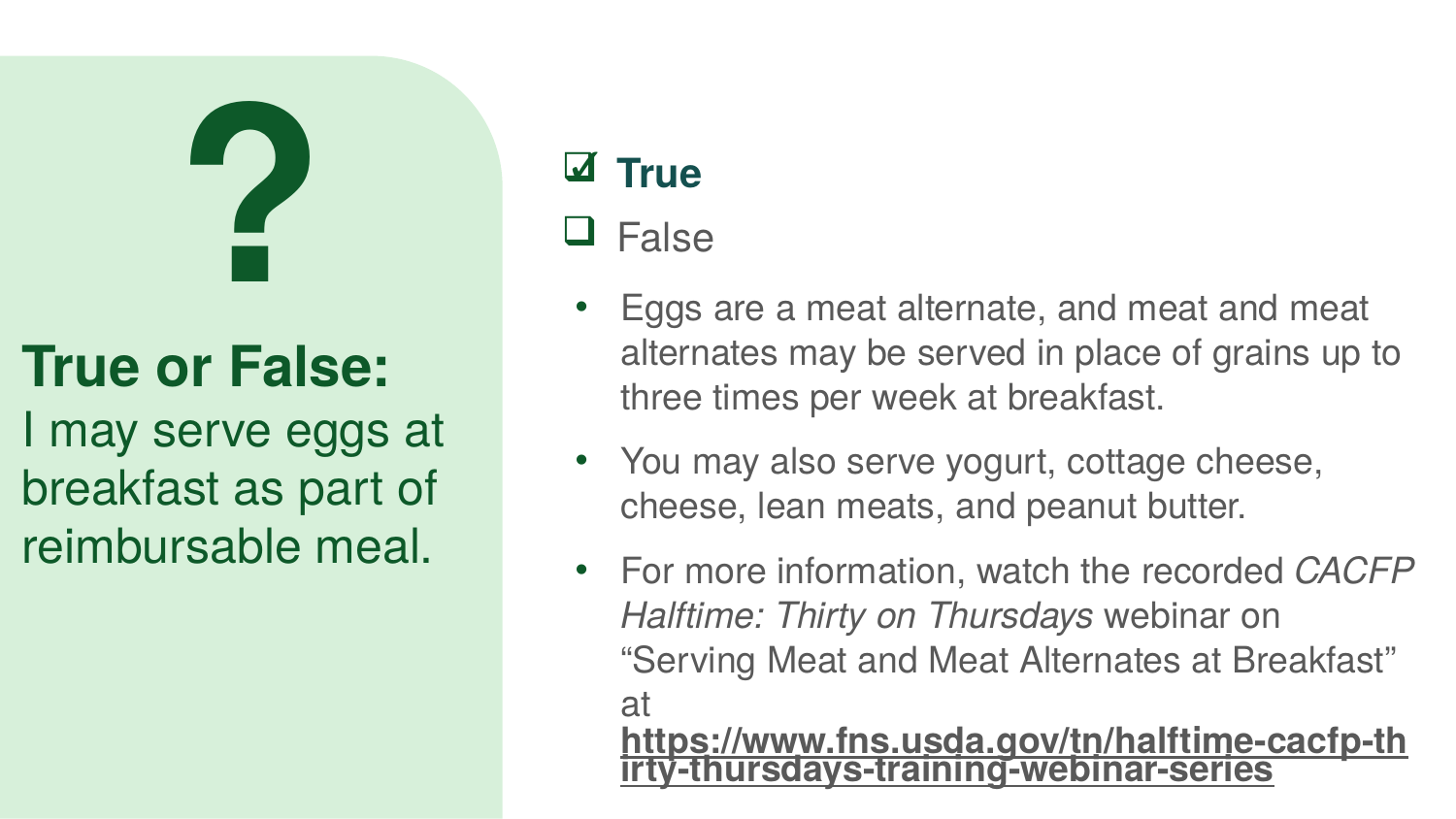

?
The answer is true! Eggs can be served at breakfast as part of a reimbursable meal. Eggs are a meat alternate, and meat and meat alternates can be served in place of grains up to three times a week at breakfast.

Other meat and meat alternates that you could serve at breakfast include yogurt, cottage cheese and other cheeses, lean meats, peanut butter, and more.
✓
True
False
Eggs are a meat alternate, and meat and meat alternates may be served in place of grains up to three times per week at breakfast.
You may also serve yogurt, cottage cheese, cheese, lean meats, and peanut butter.
For more information, watch the recorded CACFP Halftime: Thirty on Thursdays webinar on
“Serving Meat and Meat Alternates at Breakfast” at https://www.fns.usda.gov/tn/halftime-cacfp-thirty-thursdays-training-webinar-series.
# True or False: (Example 2) I may serve eggs at breakfast as part of reimbursable meal.